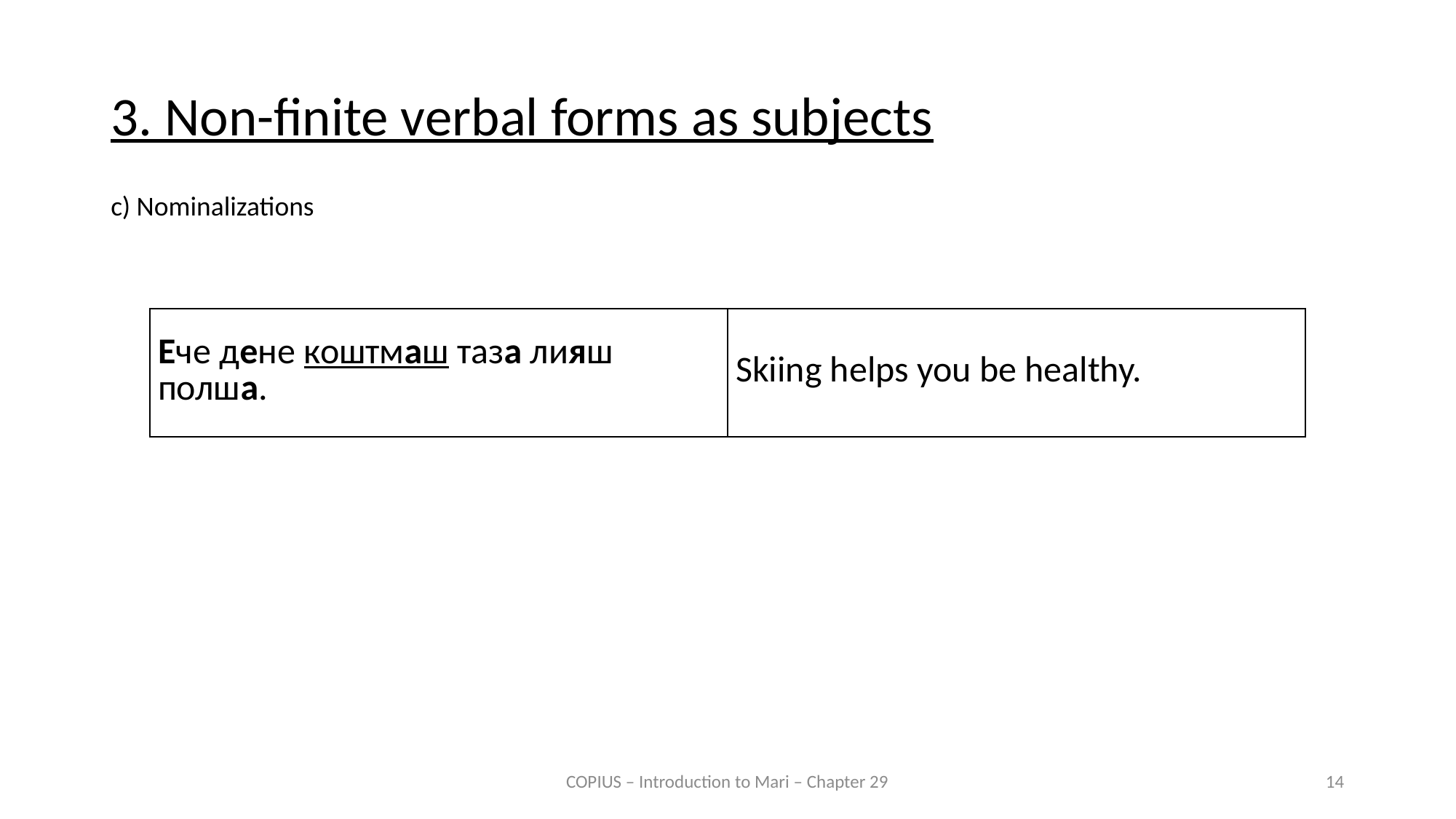

3. Non-finite verbal forms as subjects
c) Nominalizations
| Ече дене коштмаш таза лияш полша. | Skiing helps you be healthy. |
| --- | --- |
COPIUS – Introduction to Mari – Chapter 29
14